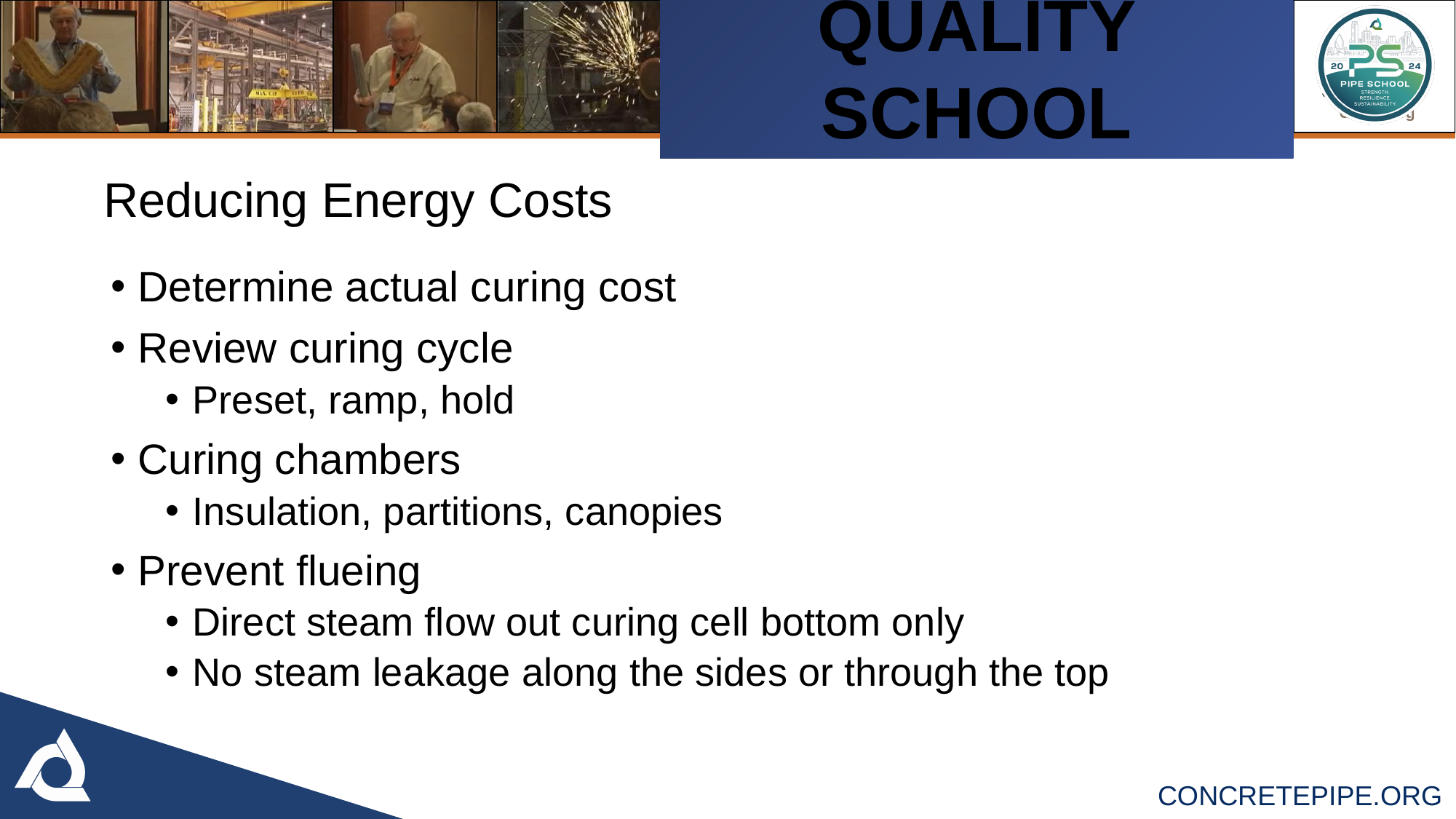

Reducing Energy Costs
Determine actual curing cost
Review curing cycle
Preset, ramp, hold
Curing chambers
Insulation, partitions, canopies
Prevent flueing
Direct steam flow out curing cell bottom only
No steam leakage along the sides or through the top